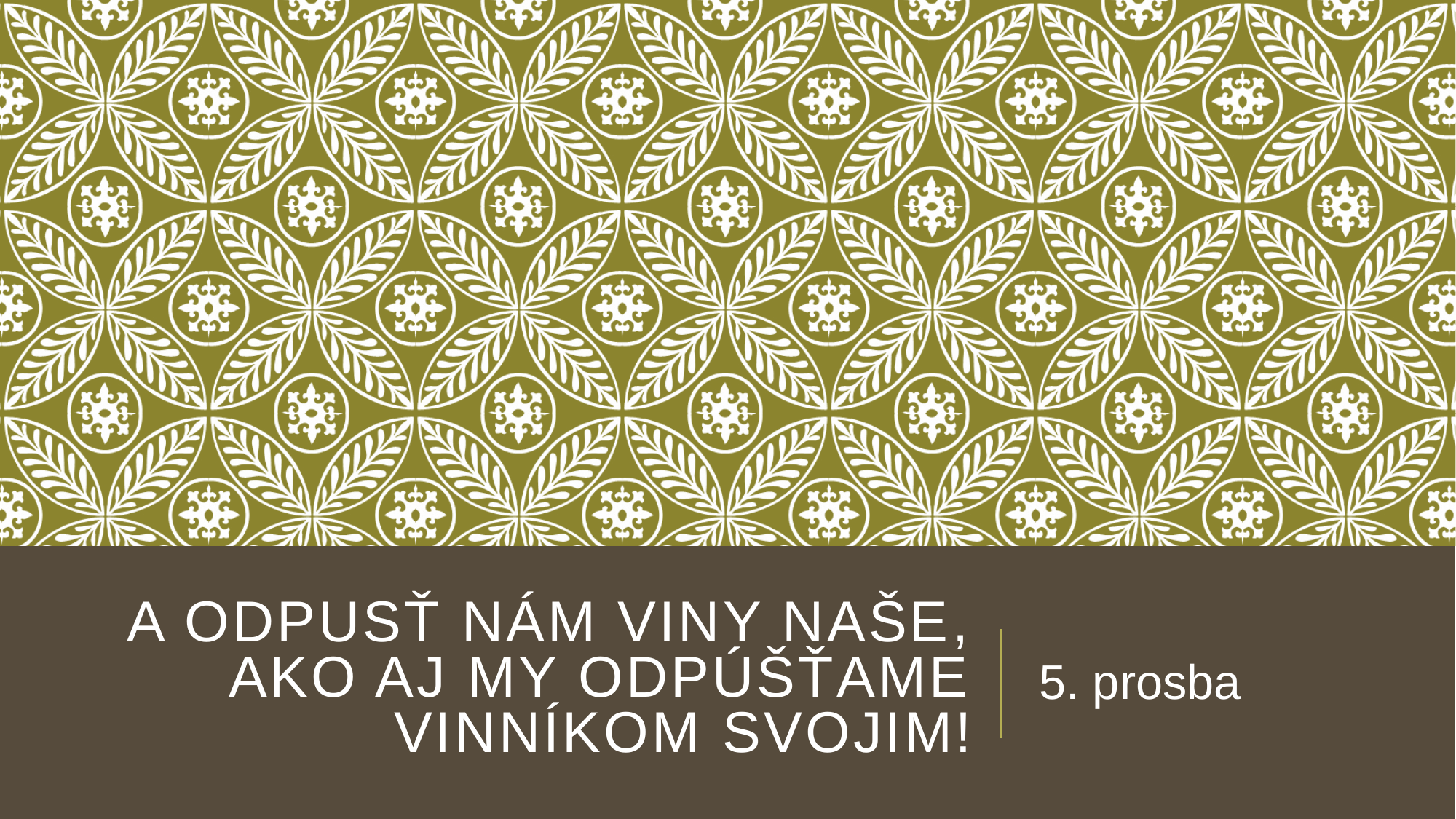

# A odpusť nám viny naše, ako aj my odpúšťame vinníkom svojim!
5. prosba